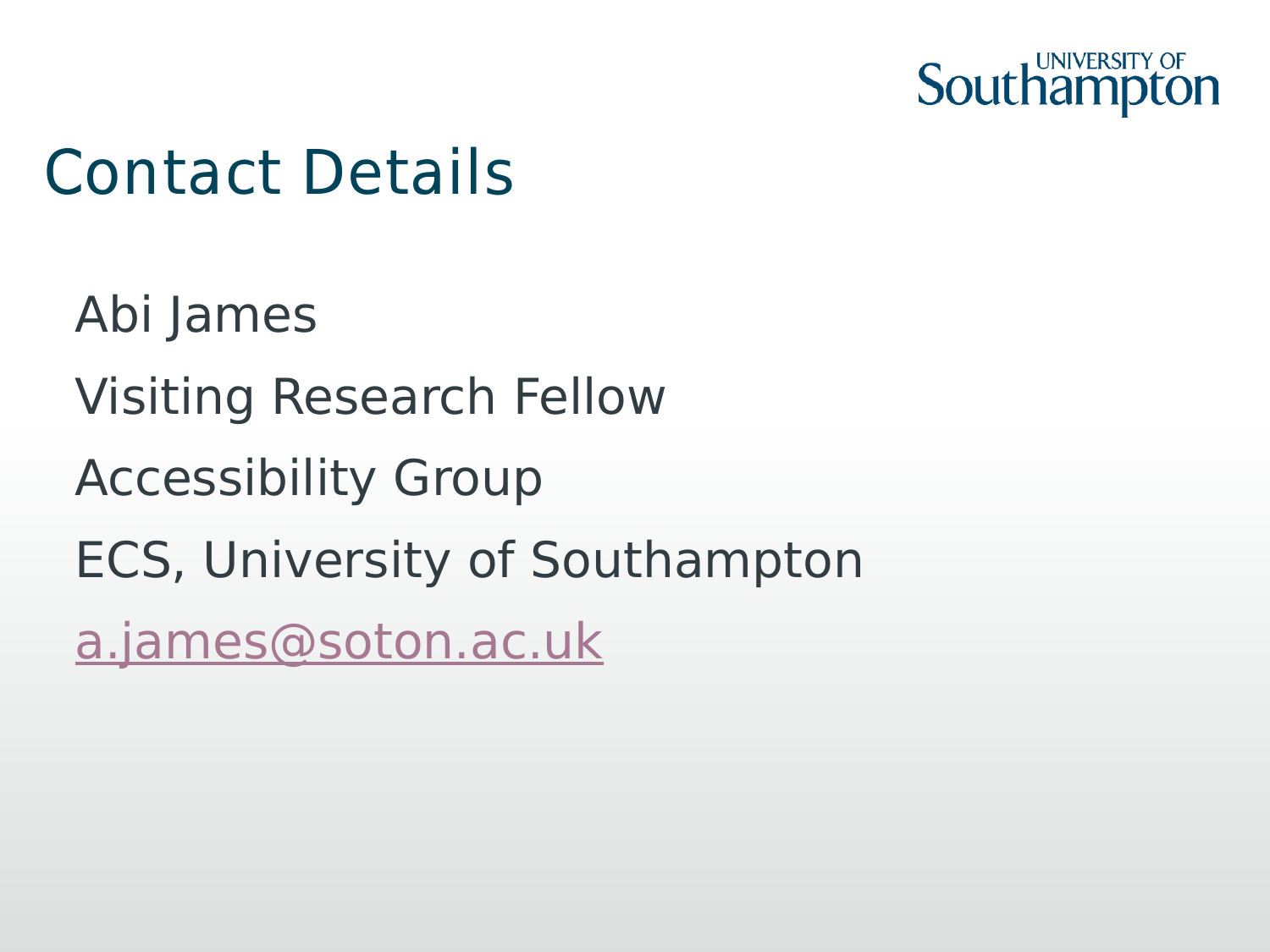

# Contact Details
Abi James
Visiting Research Fellow
Accessibility Group
ECS, University of Southampton
a.james@soton.ac.uk